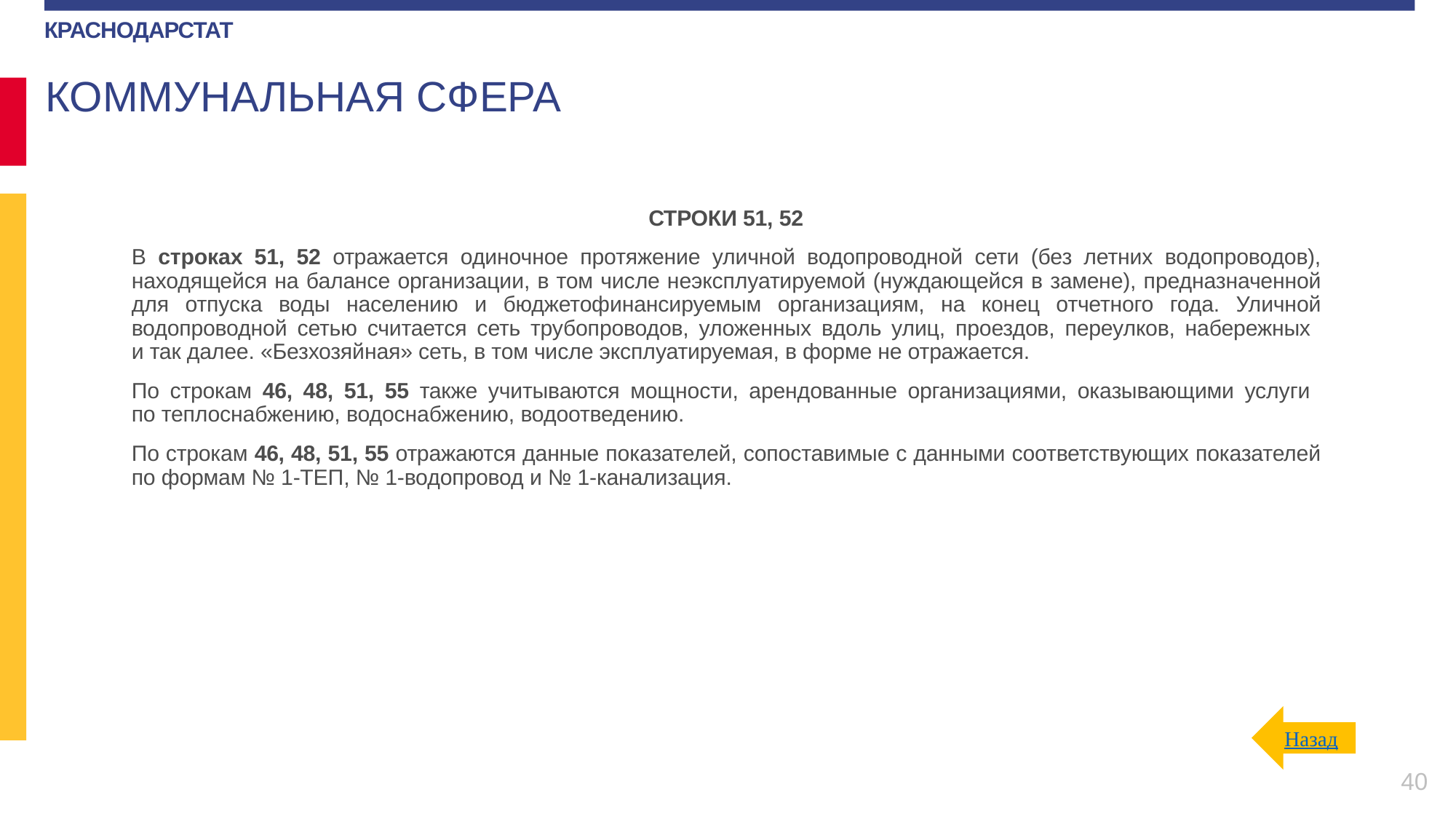

КОММУНАЛЬНАЯ СФЕРА

СТРОКИ 51, 52
В строках 51, 52 отражается одиночное протяжение уличной водопроводной сети (без летних водопроводов), находящейся на балансе организации, в том числе неэксплуатируемой (нуждающейся в замене), предназначенной для отпуска воды населению и бюджетофинансируемым организациям, на конец отчетного года. Уличной водопроводной сетью считается сеть трубопроводов, уложенных вдоль улиц, проездов, переулков, набережных
и так далее. «Безхозяйная» сеть, в том числе эксплуатируемая, в форме не отражается.
По строкам 46, 48, 51, 55 также учитываются мощности, арендованные организациями, оказывающими услуги
по теплоснабжению, водоснабжению, водоотведению.
По строкам 46, 48, 51, 55 отражаются данные показателей, сопоставимые с данными соответствующих показателей по формам № 1-ТЕП, № 1-водопровод и № 1-канализация.

Назад
40